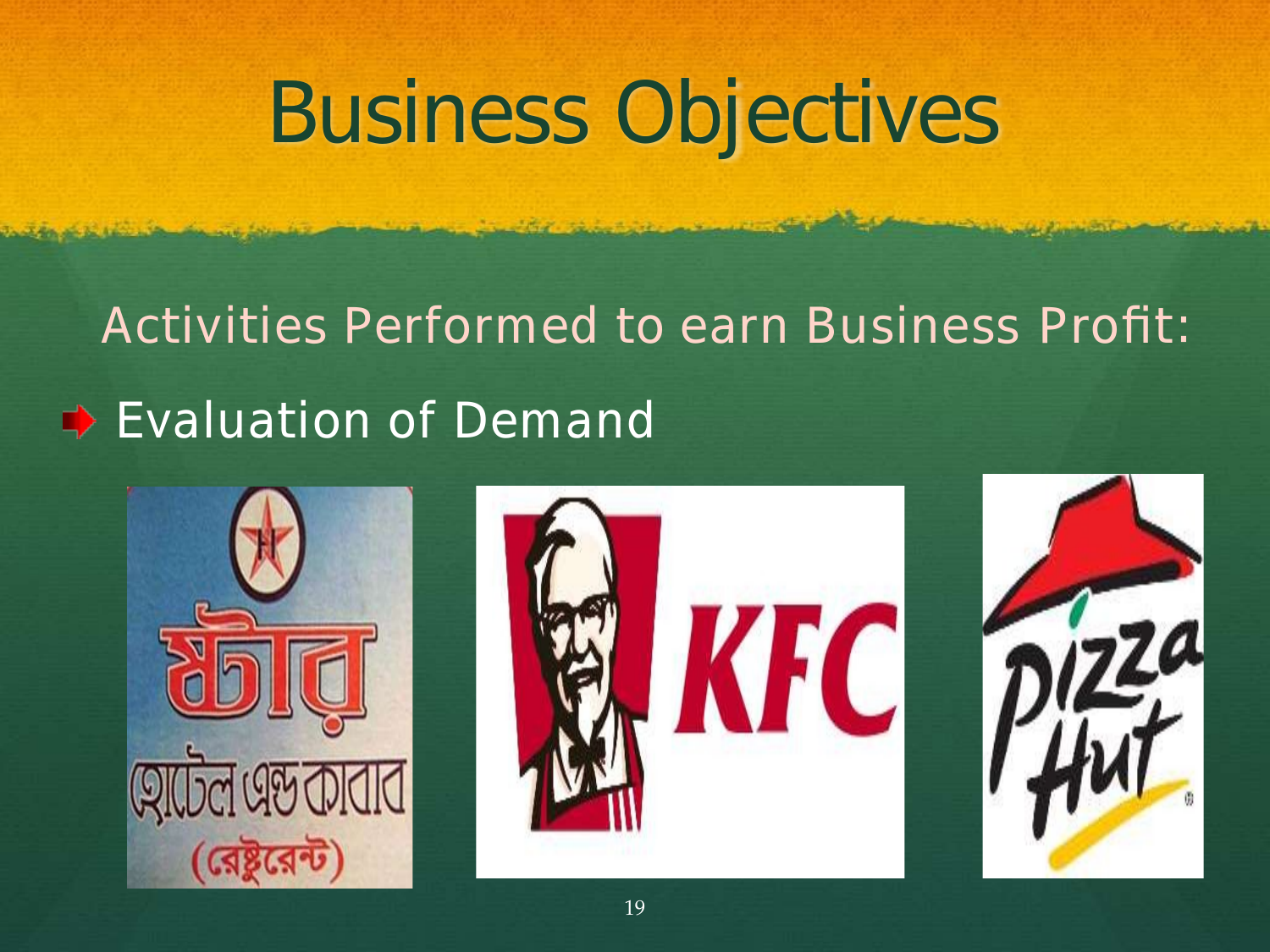

Business Objectives
Activities Performed to earn Business Profit:
Evaluation of Demand

19